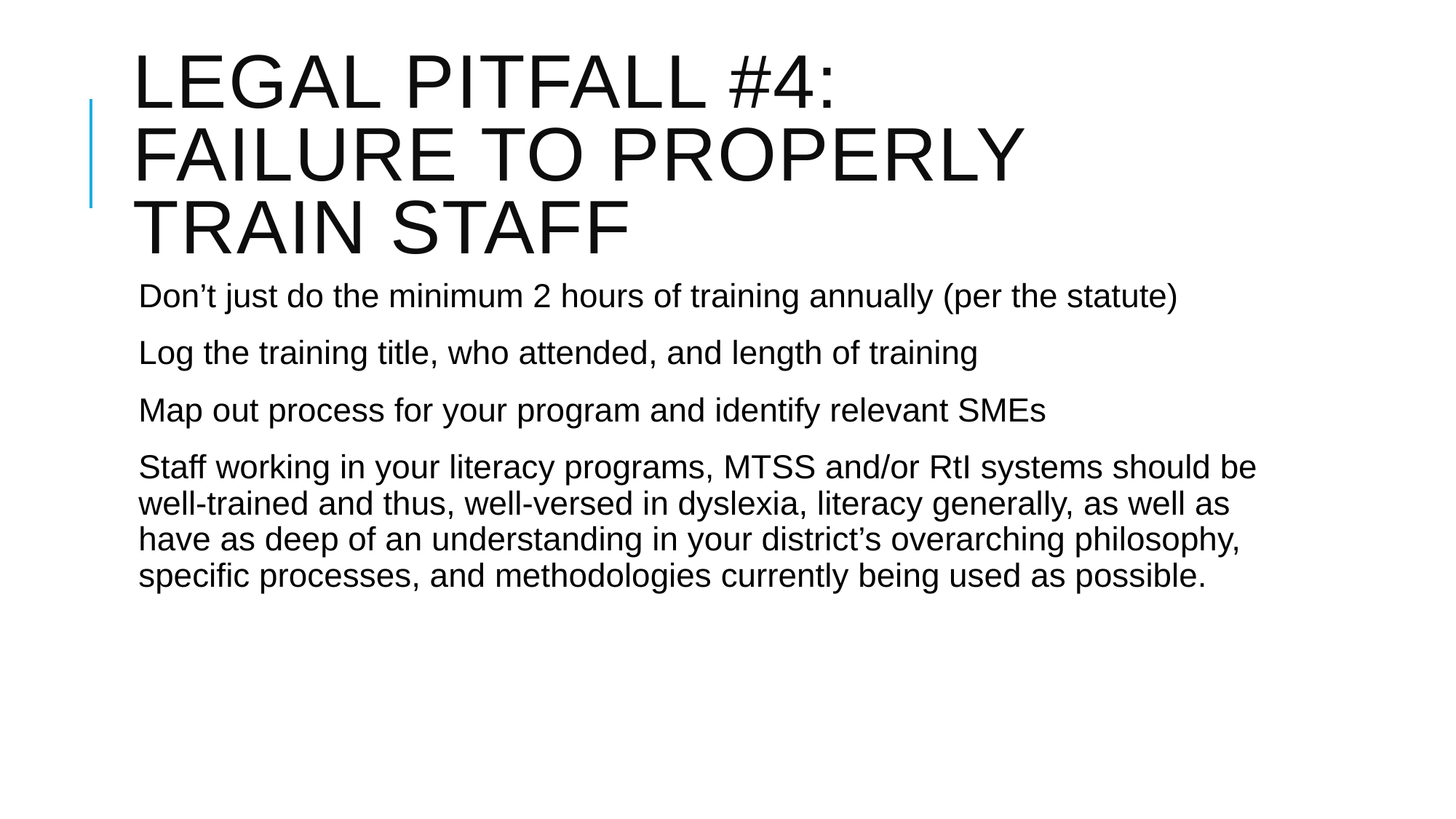

# Legal pitfall #4: Failure to properly train staff
Don’t just do the minimum 2 hours of training annually (per the statute)
Log the training title, who attended, and length of training
Map out process for your program and identify relevant SMEs
Staff working in your literacy programs, MTSS and/or RtI systems should be well-trained and thus, well-versed in dyslexia, literacy generally, as well as have as deep of an understanding in your district’s overarching philosophy, specific processes, and methodologies currently being used as possible.